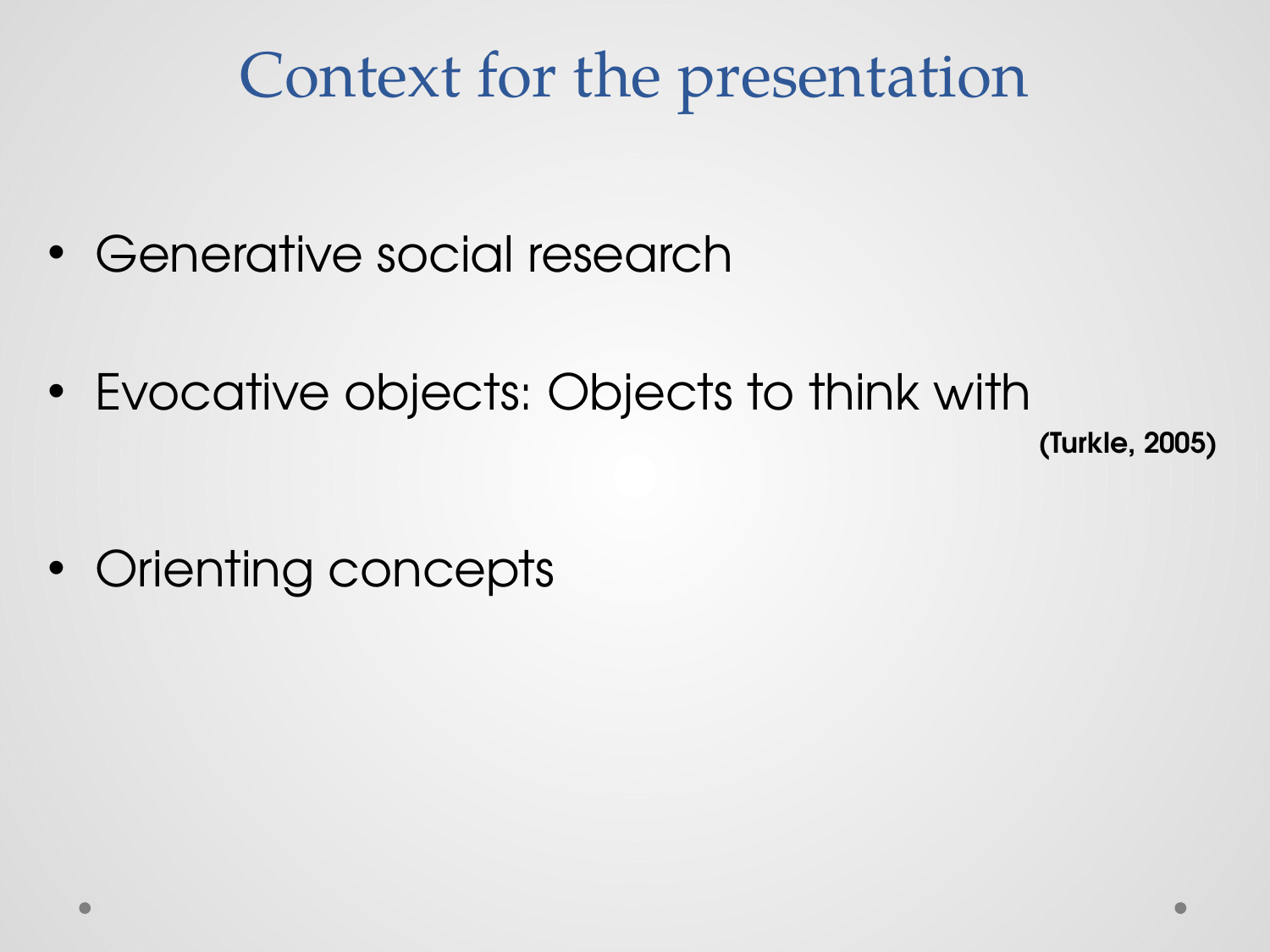

# Context for the presentation
Generative social research

Evocative objects: Objects to think with
                                                                        (Turkle, 2005)

Orienting concepts